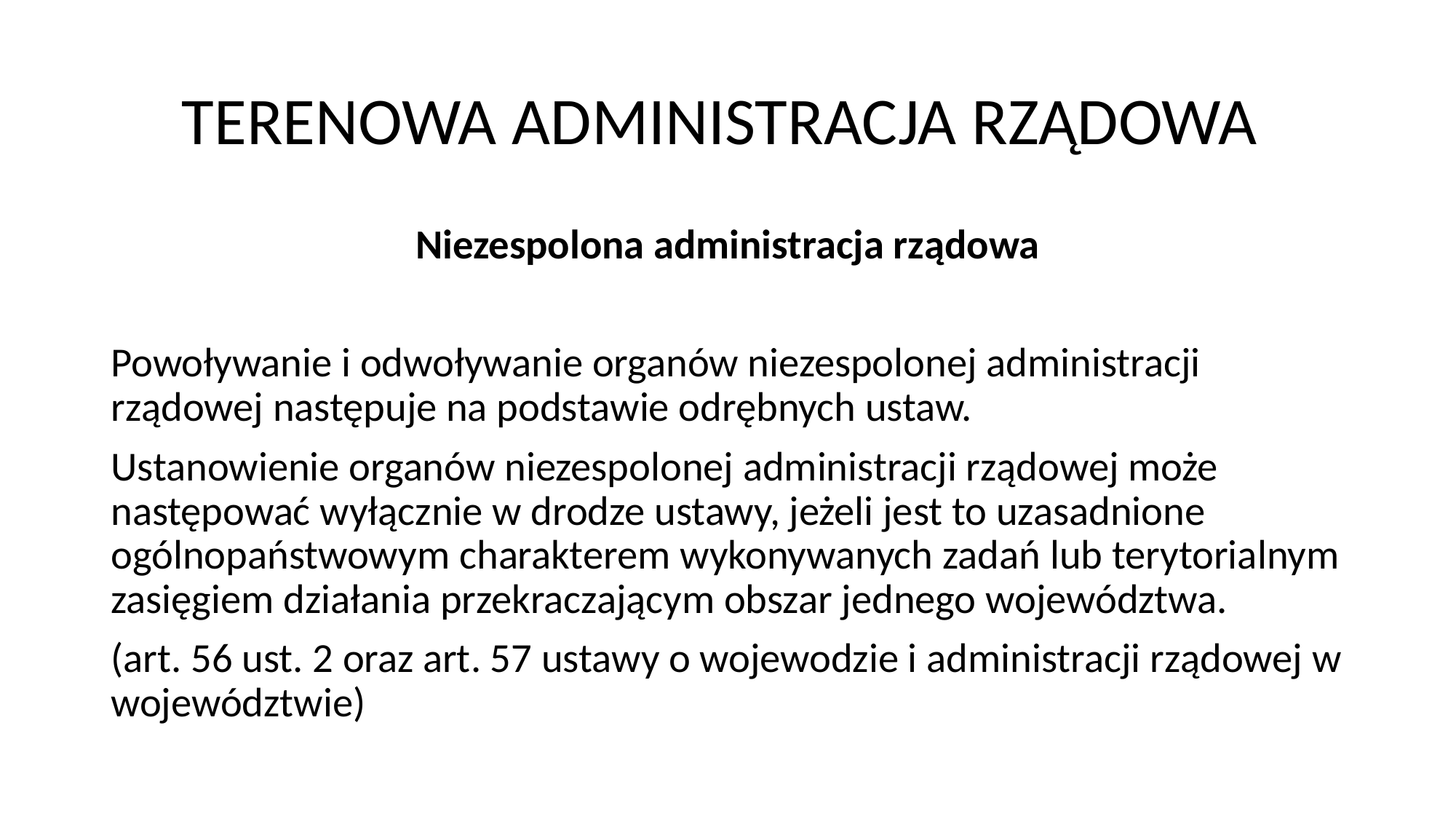

# TERENOWA ADMINISTRACJA RZĄDOWA
Niezespolona administracja rządowa

Powoływanie i odwoływanie organów niezespolonej administracji rządowej następuje na podstawie odrębnych ustaw.
Ustanowienie organów niezespolonej administracji rządowej może następować wyłącznie w drodze ustawy, jeżeli jest to uzasadnione ogólnopaństwowym charakterem wykonywanych zadań lub terytorialnym zasięgiem działania przekraczającym obszar jednego województwa.
(art. 56 ust. 2 oraz art. 57 ustawy o wojewodzie i administracji rządowej w województwie)